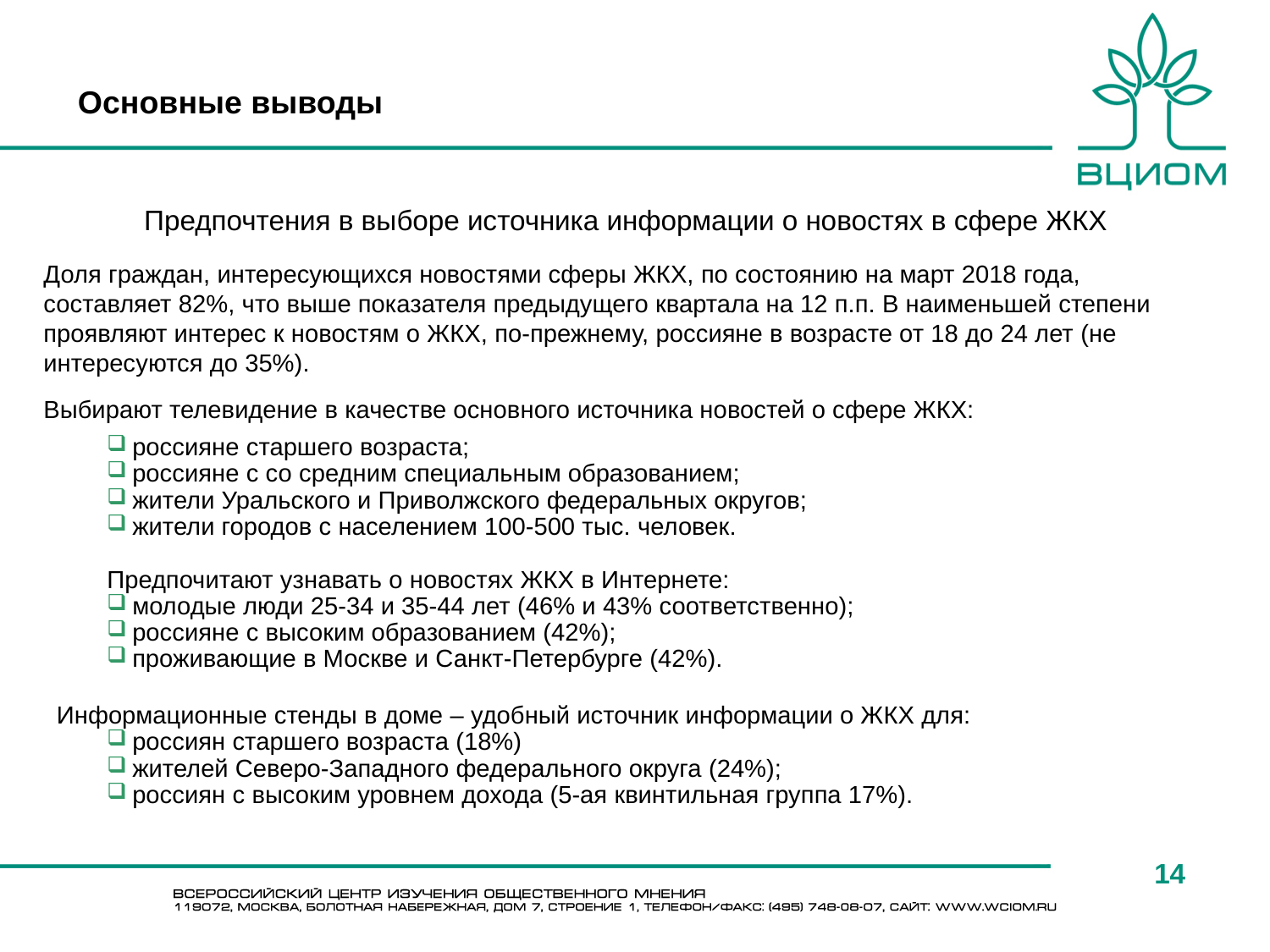

# Основные выводы
Предпочтения в выборе источника информации о новостях в сфере ЖКХ

Доля граждан, интересующихся новостями сферы ЖКХ, по состоянию на март 2018 года, составляет 82%, что выше показателя предыдущего квартала на 12 п.п. В наименьшей степени проявляют интерес к новостям о ЖКХ, по-прежнему, россияне в возрасте от 18 до 24 лет (не интересуются до 35%).
Выбирают телевидение в качестве основного источника новостей о сфере ЖКХ:
россияне старшего возраста;
россияне с со средним специальным образованием;
жители Уральского и Приволжского федеральных округов;
жители городов с населением 100-500 тыс. человек.

Предпочитают узнавать о новостях ЖКХ в Интернете:
молодые люди 25-34 и 35-44 лет (46% и 43% соответственно);
россияне с высоким образованием (42%);
проживающие в Москве и Санкт-Петербурге (42%).

Информационные стенды в доме – удобный источник информации о ЖКХ для:
россиян старшего возраста (18%)
жителей Северо-Западного федерального округа (24%);
россиян с высоким уровнем дохода (5-ая квинтильная группа 17%).

14